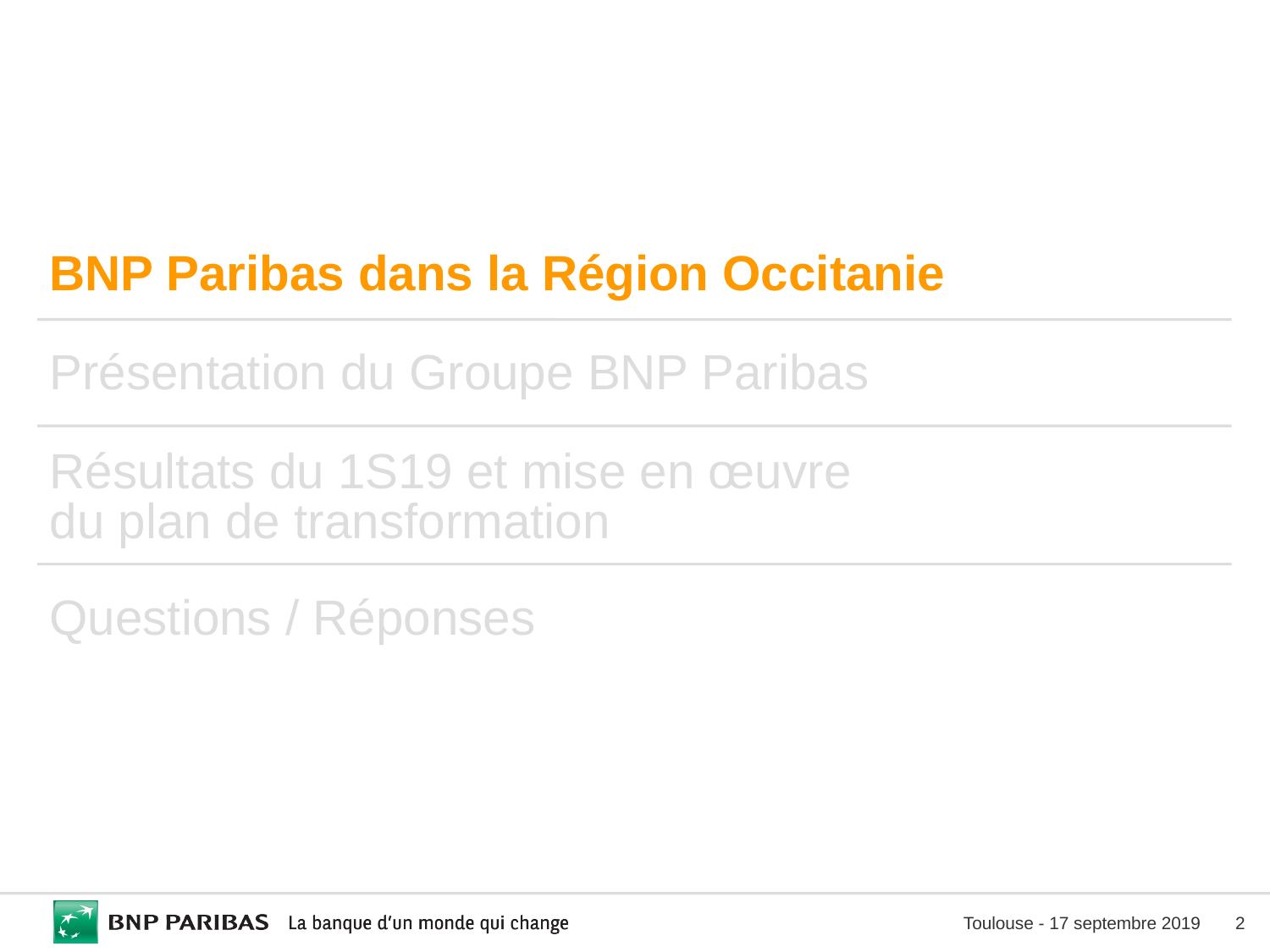

BNP Paribas dans la Région Occitanie

Présentation du Groupe BNP Paribas

Résultats du 1S19 et mise en œuvre du plan de transformation

Questions / Réponses